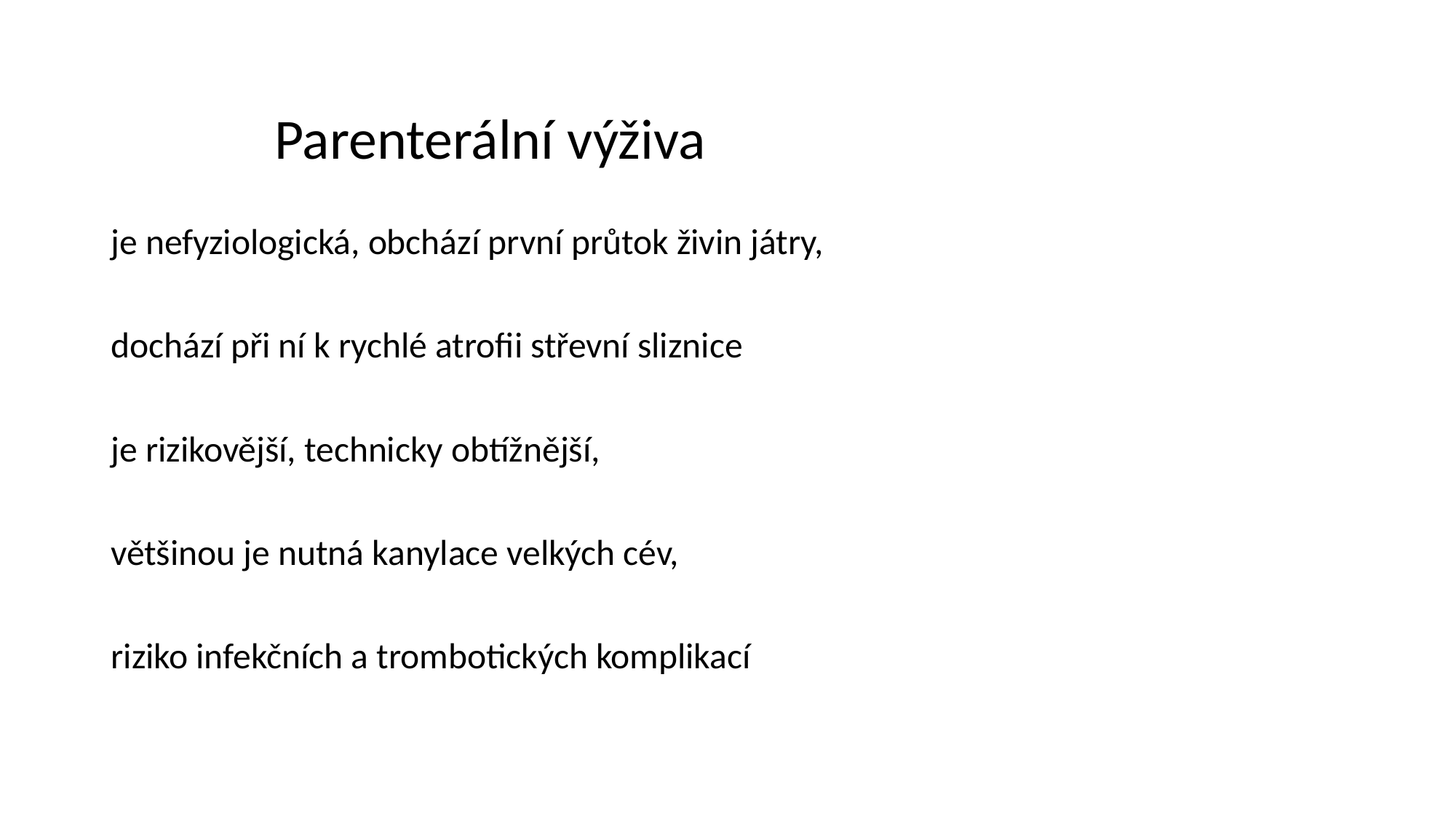

# Parenterální výživa
je nefyziologická, obchází první průtok živin játry,

dochází při ní k rychlé atrofii střevní sliznice

je rizikovější, technicky obtížnější,

většinou je nutná kanylace velkých cév,

riziko infekčních a trombotických komplikací